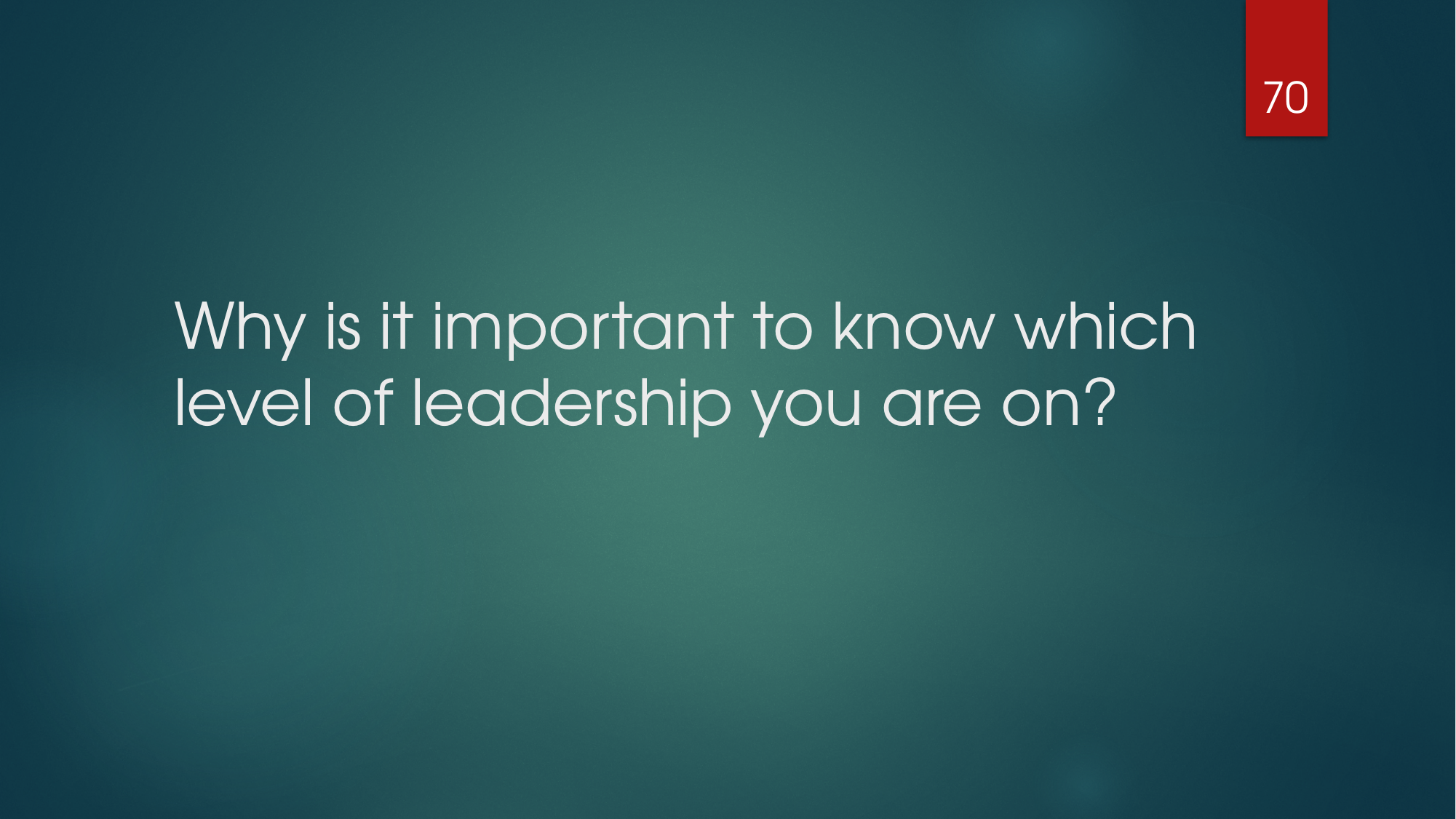

70
# Why is it important to know which level of leadership you are on?